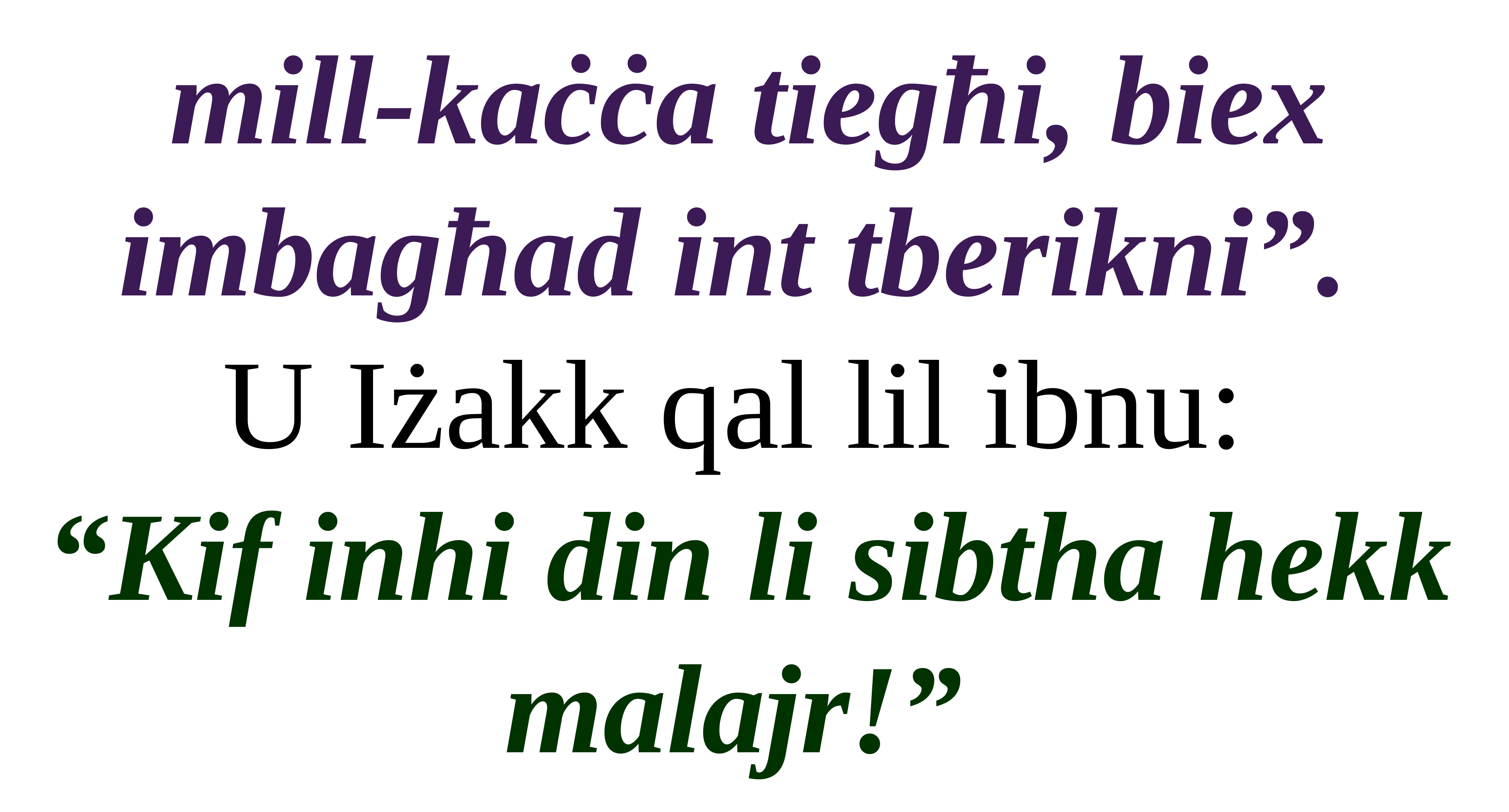

mill-kaċċa tiegħi, biex imbagħad int tberikni”.
U Iżakk qal lil ibnu:
“Kif inhi din li sibtha hekk malajr!”